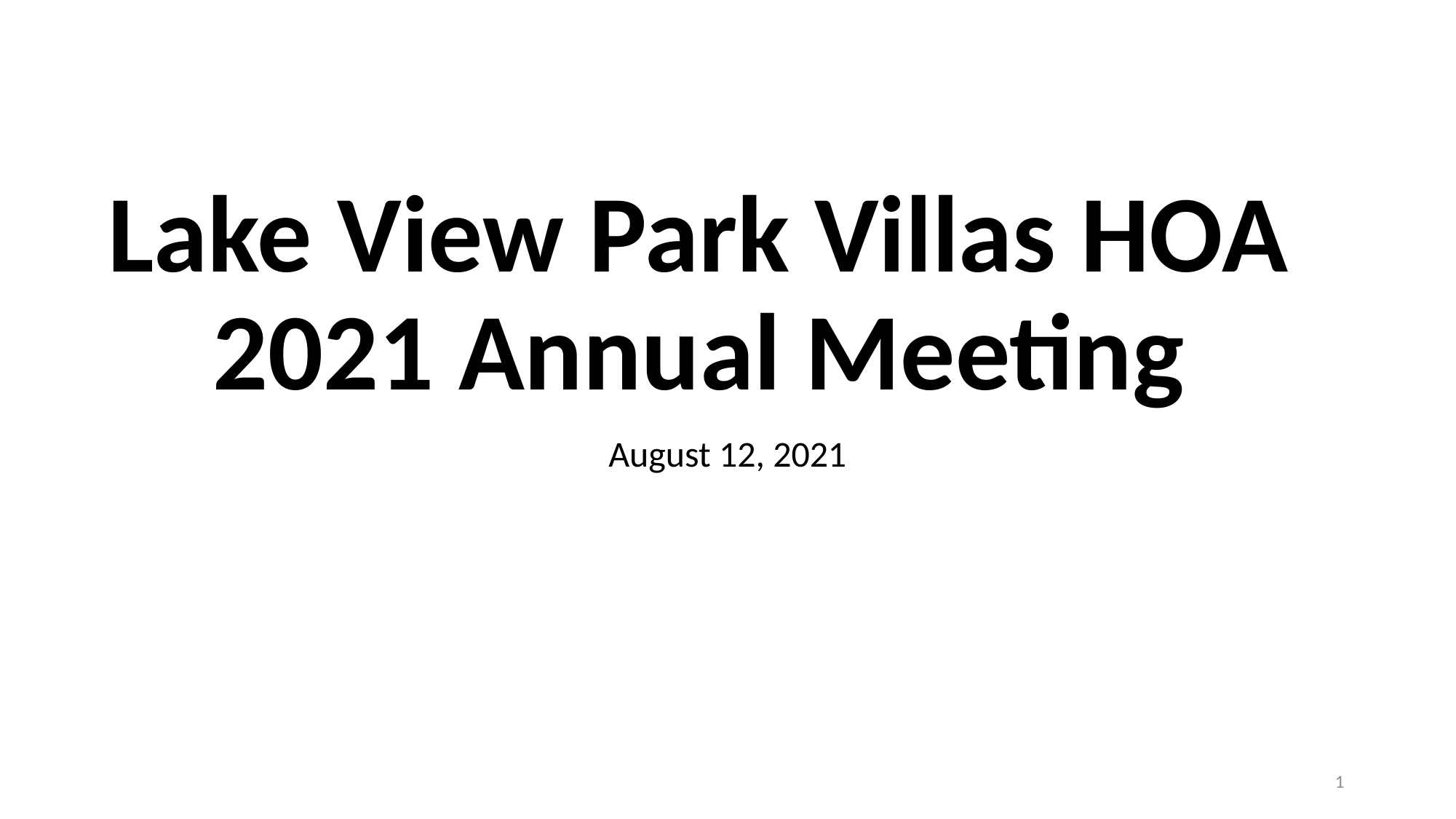

# Lake View Park Villas HOA 2021 Annual Meeting
August 12, 2021
1